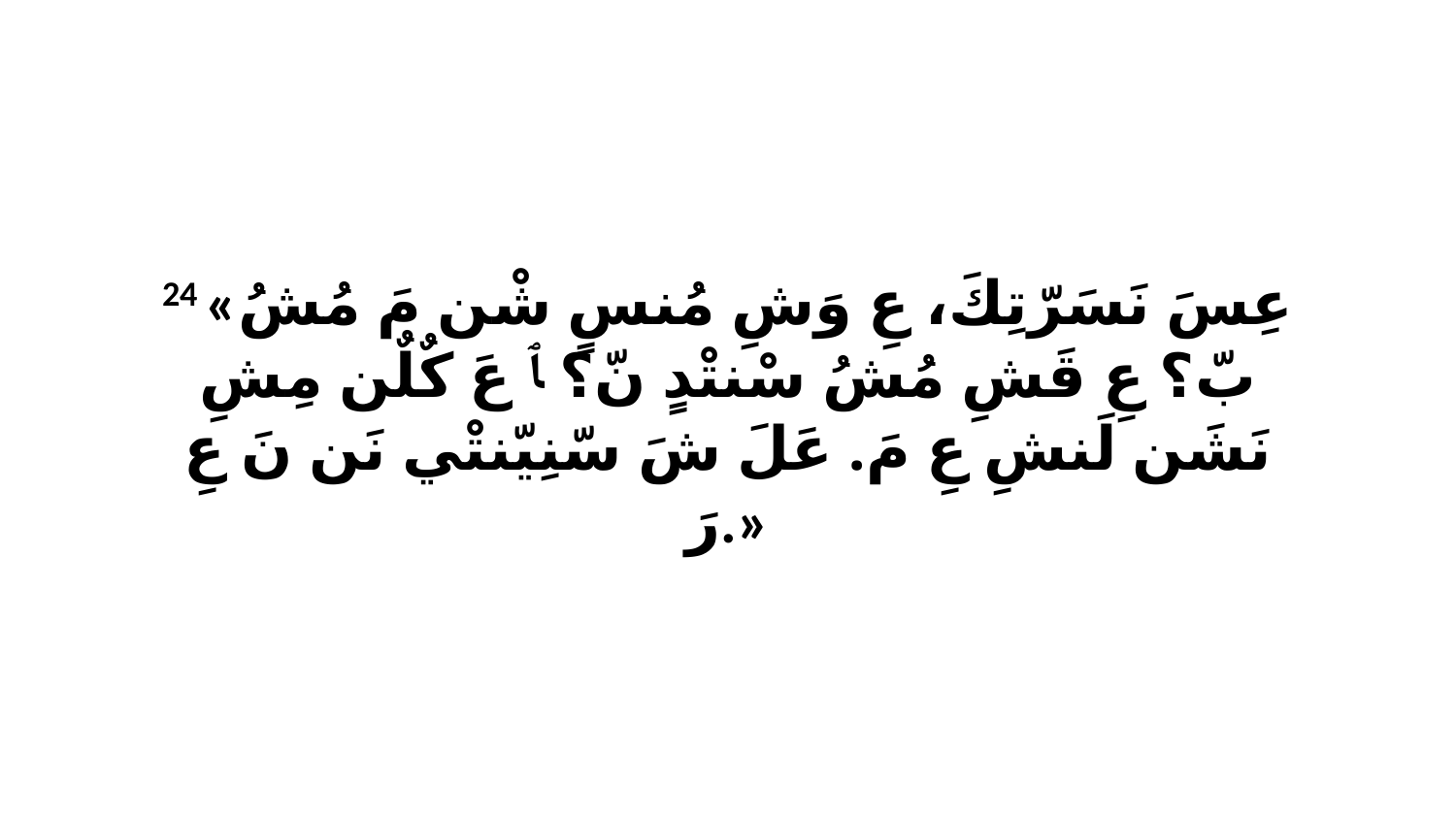

24 «عِسَ نَسَرّتِكَ، عِ وَشِ مُنسٍ شْن مَ مُشُ بّ؟ عِ قَشِ مُشُ سْنتْدٍ نّ؟ ﭑ عَ كٌلٌن مِشِ نَشَن لَنشِ عِ مَ. عَلَ شَ سّنِيّنتْي نَن نَ عِ رَ.»